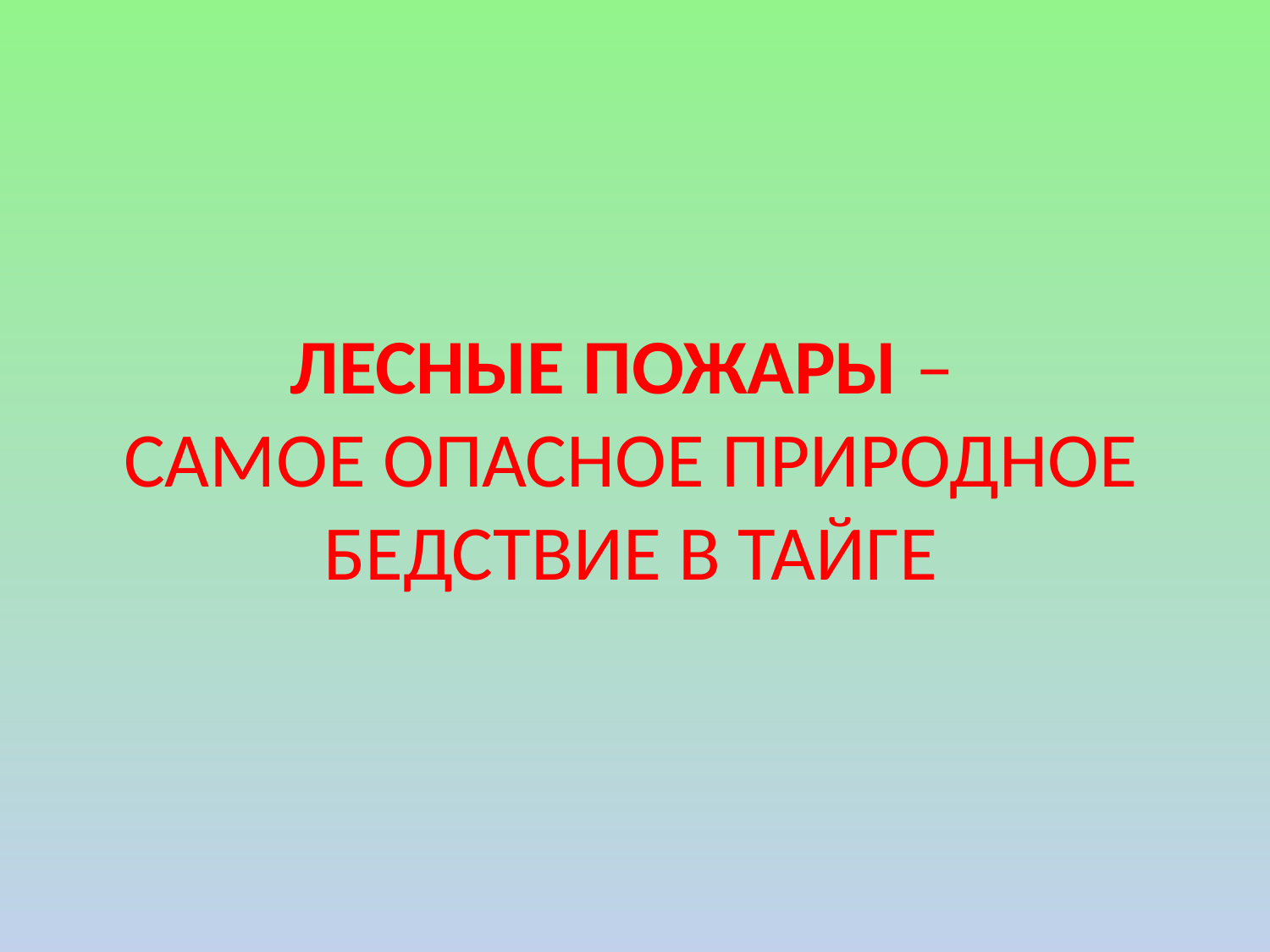

# ЛЕСНЫЕ ПОЖАРЫ – САМОЕ ОПАСНОЕ ПРИРОДНОЕ БЕДСТВИЕ В ТАЙГЕ